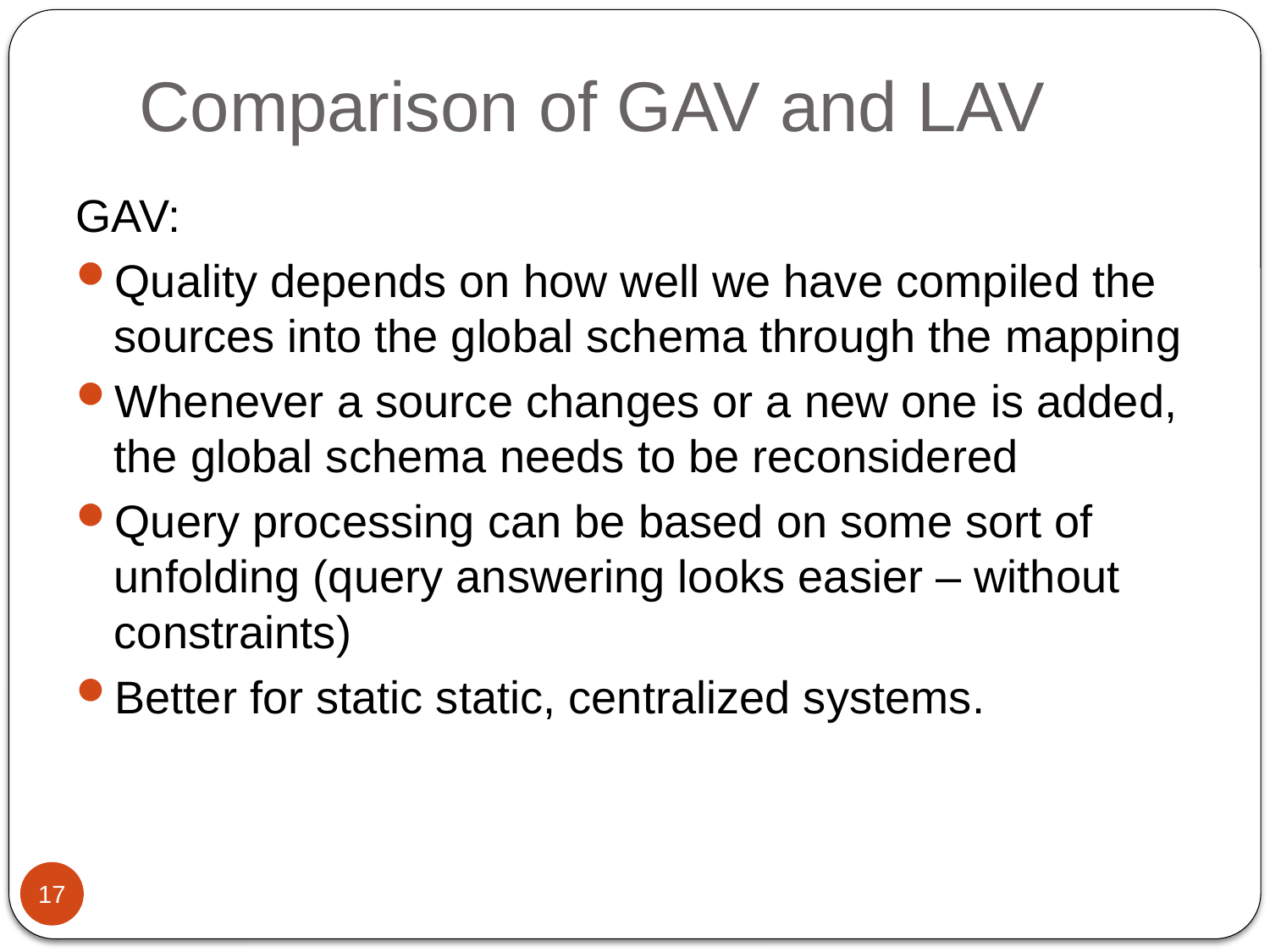

# Comparison of GAV and LAV
GAV:
Quality depends on how well we have compiled the sources into the global schema through the mapping
Whenever a source changes or a new one is added, the global schema needs to be reconsidered
Query processing can be based on some sort of unfolding (query answering looks easier – without constraints)
Better for static static, centralized systems.

17